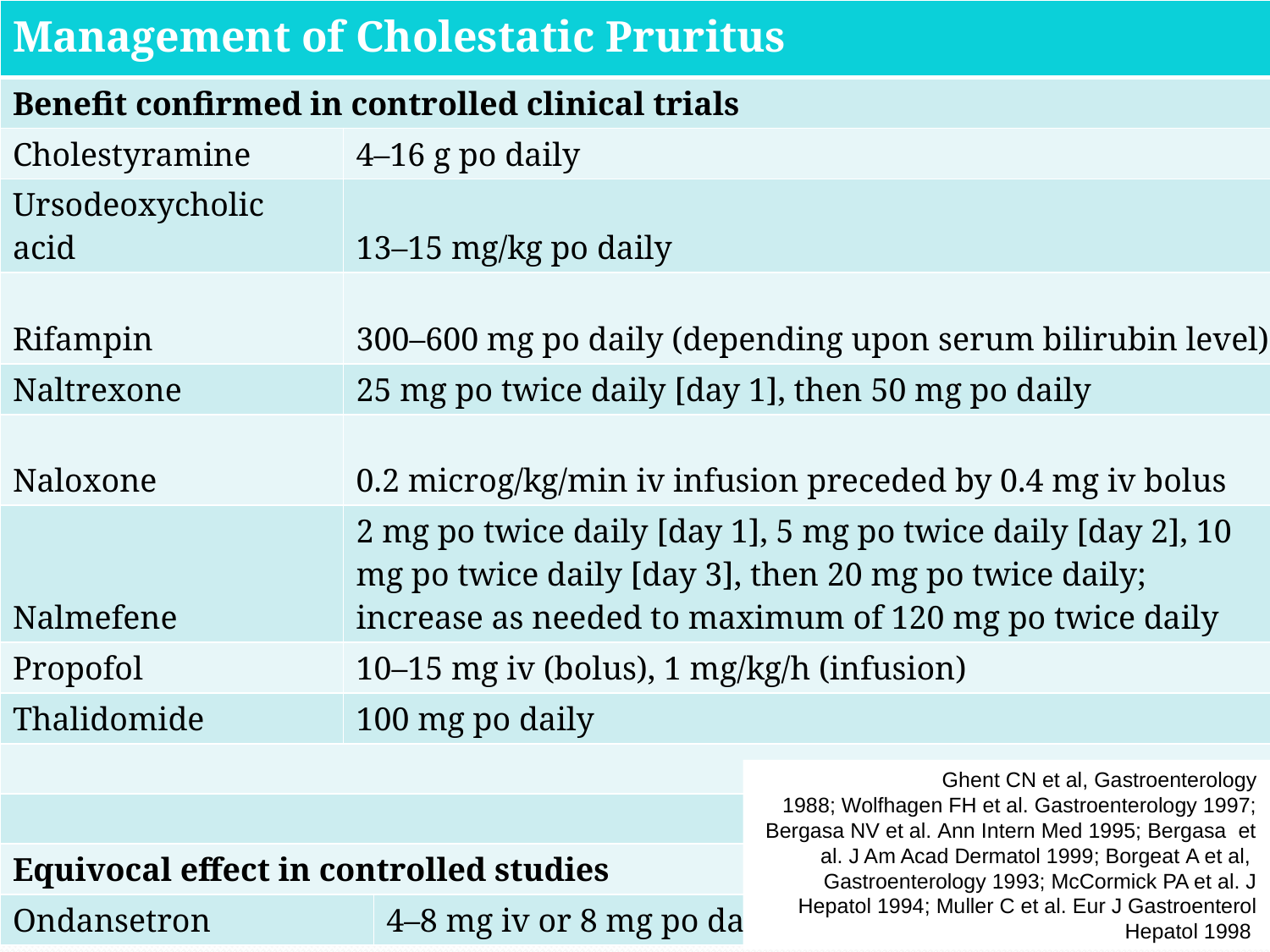

| Management of Cholestatic Pruritus |  |  |
| --- | --- | --- |
| Benefit confirmed in controlled clinical trials |  |  |
| Cholestyramine | 4–16 g po daily |  |
| Ursodeoxycholic acid | 13–15 mg/kg po daily |  |
| Rifampin | 300–600 mg po daily (depending upon serum bilirubin level) |  |
| Naltrexone | 25 mg po twice daily [day 1], then 50 mg po daily |  |
| Naloxone | 0.2 microg/kg/min iv infusion preceded by 0.4 mg iv bolus |  |
| Nalmefene | 2 mg po twice daily [day 1], 5 mg po twice daily [day 2], 10 mg po twice daily [day 3], then 20 mg po twice daily; increase as needed to maximum of 120 mg po twice daily |  |
| Propofol | 10–15 mg iv (bolus), 1 mg/kg/h (infusion) |  |
| Thalidomide | 100 mg po daily |  |
|  |  |  |
|  |  |  |
| Equivocal effect in controlled studies |  |  |
| Ondansetron |  | 4–8 mg iv or 8 mg po daily |
Ghent CN et al, Gastroenterology 1988; Wolfhagen FH et al. Gastroenterology 1997; Bergasa NV et al. Ann Intern Med 1995; Bergasa  et al. J Am Acad Dermatol 1999; Borgeat A et al,  Gastroenterology 1993; McCormick PA et al. J Hepatol 1994; Muller C et al. Eur J Gastroenterol Hepatol 1998